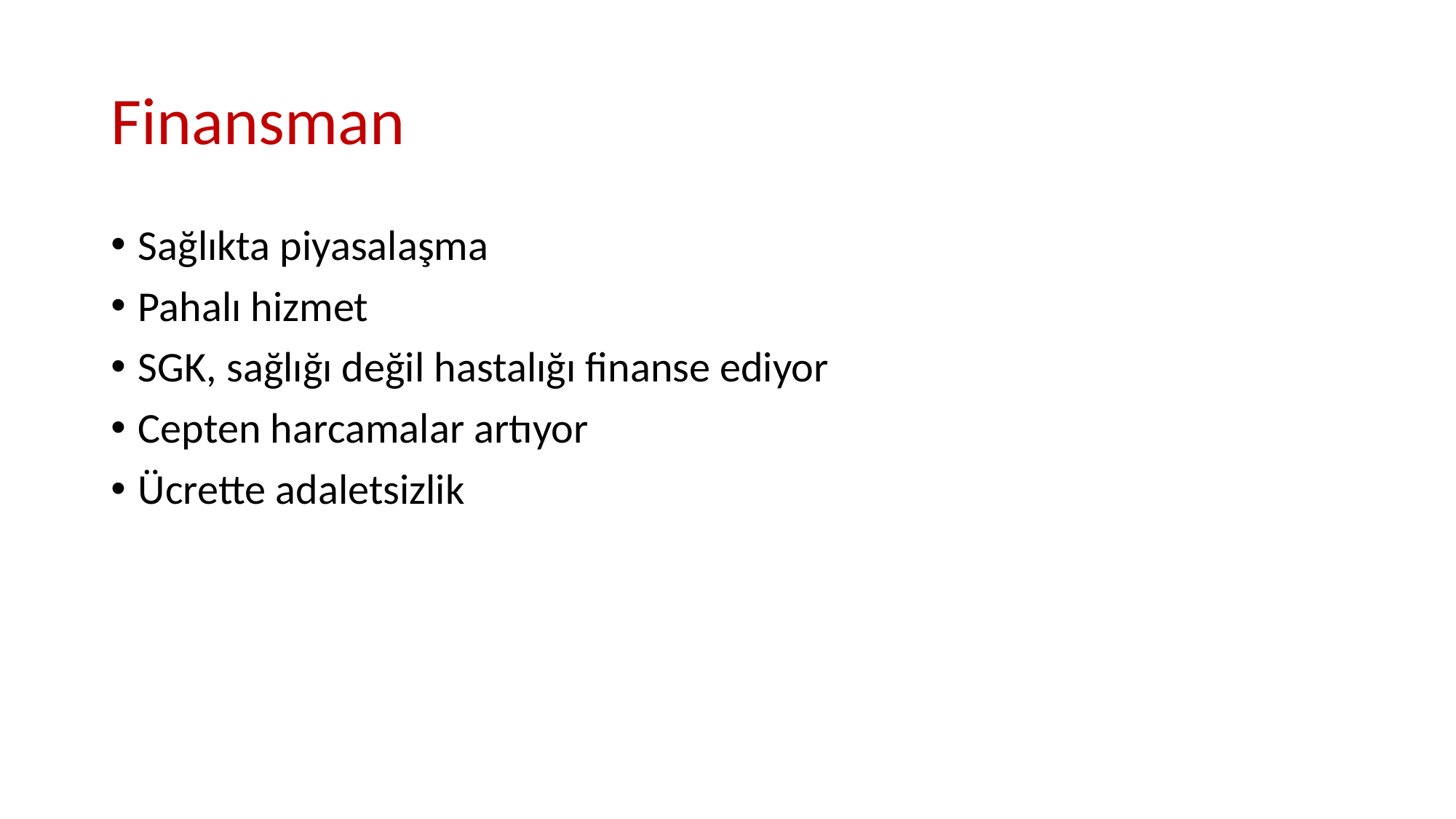

# Finansman
Sağlıkta piyasalaşma
Pahalı hizmet
SGK, sağlığı değil hastalığı finanse ediyor
Cepten harcamalar artıyor
Ücrette adaletsizlik